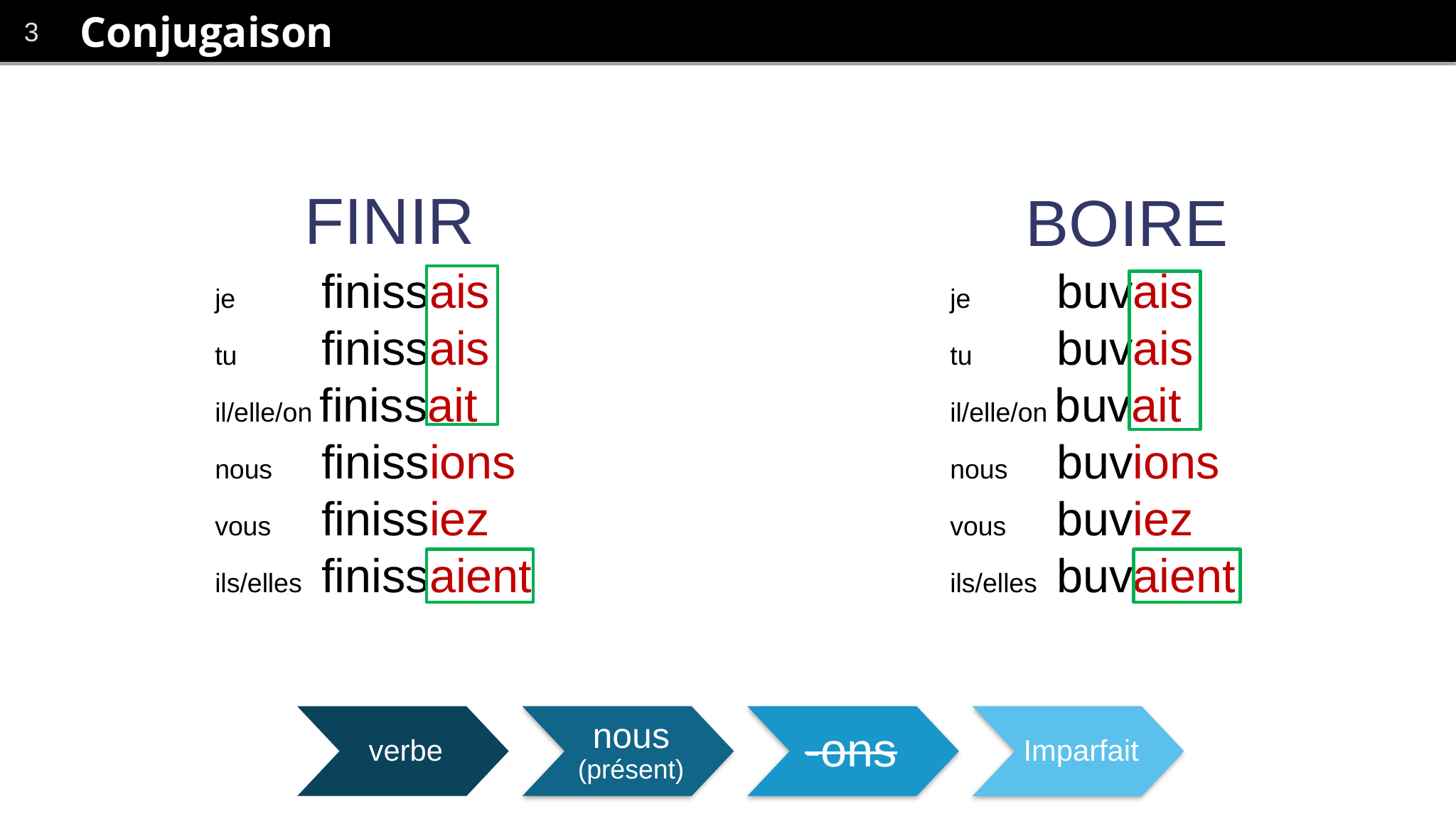

# Conjugaison
nous

FINIR

finir
finiss
ons
nous

boire
buv
ons
BOIRE

je 	finissais
tu 	finissais
il/elle/on finissait
nous 	finissions
vous 	finissiez
ils/elles 	finissaient
je 	buvais
tu 	buvais
il/elle/on buvait
nous 	buvions
vous 	buviez
ils/elles 	buvaient

verbe
nous (présent)
-ons
Imparfait